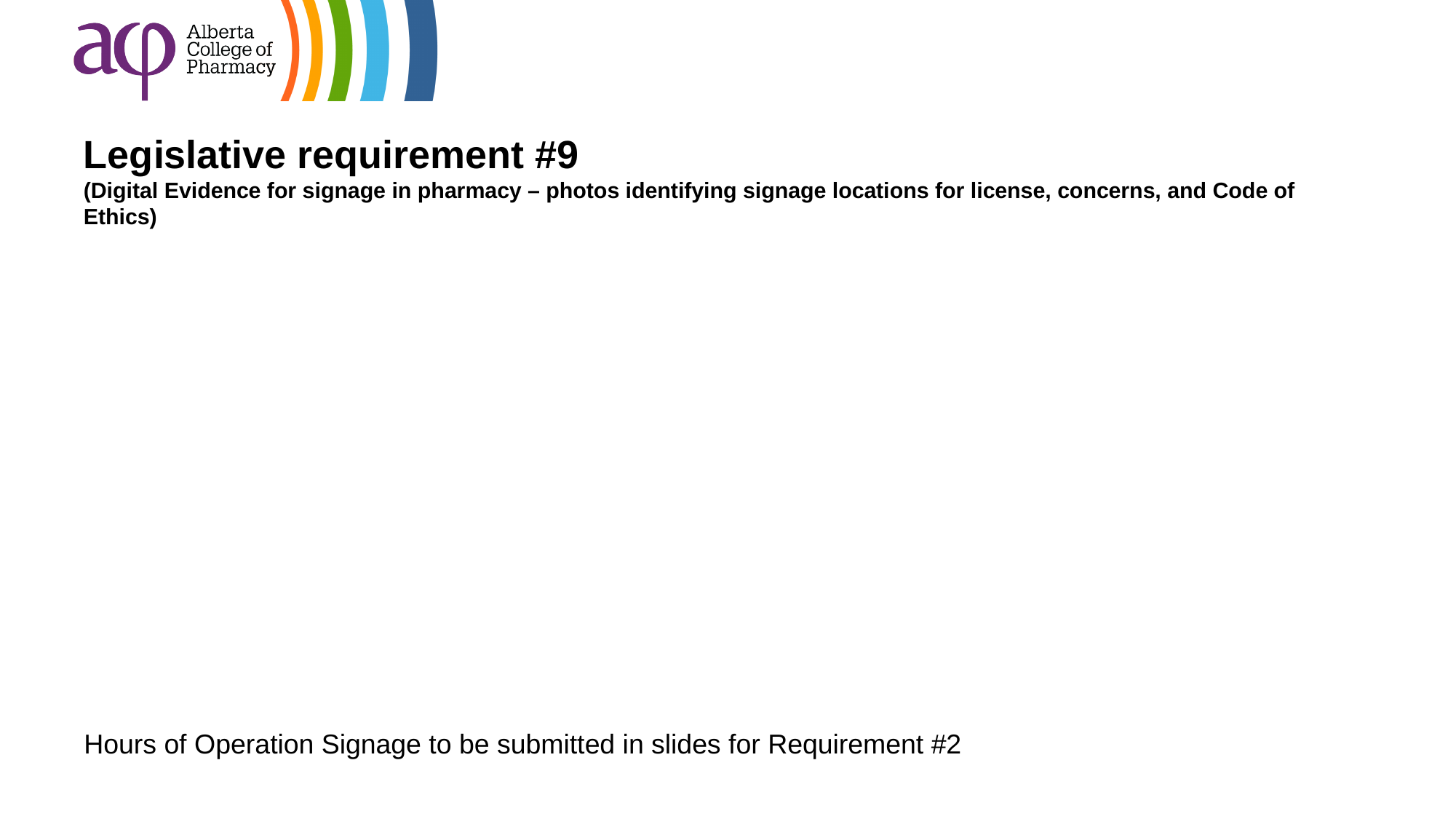

# Legislative requirement #9 (Digital Evidence for signage in pharmacy – photos identifying signage locations for license, concerns, and Code of Ethics)

Hours of Operation Signage to be submitted in slides for Requirement #2